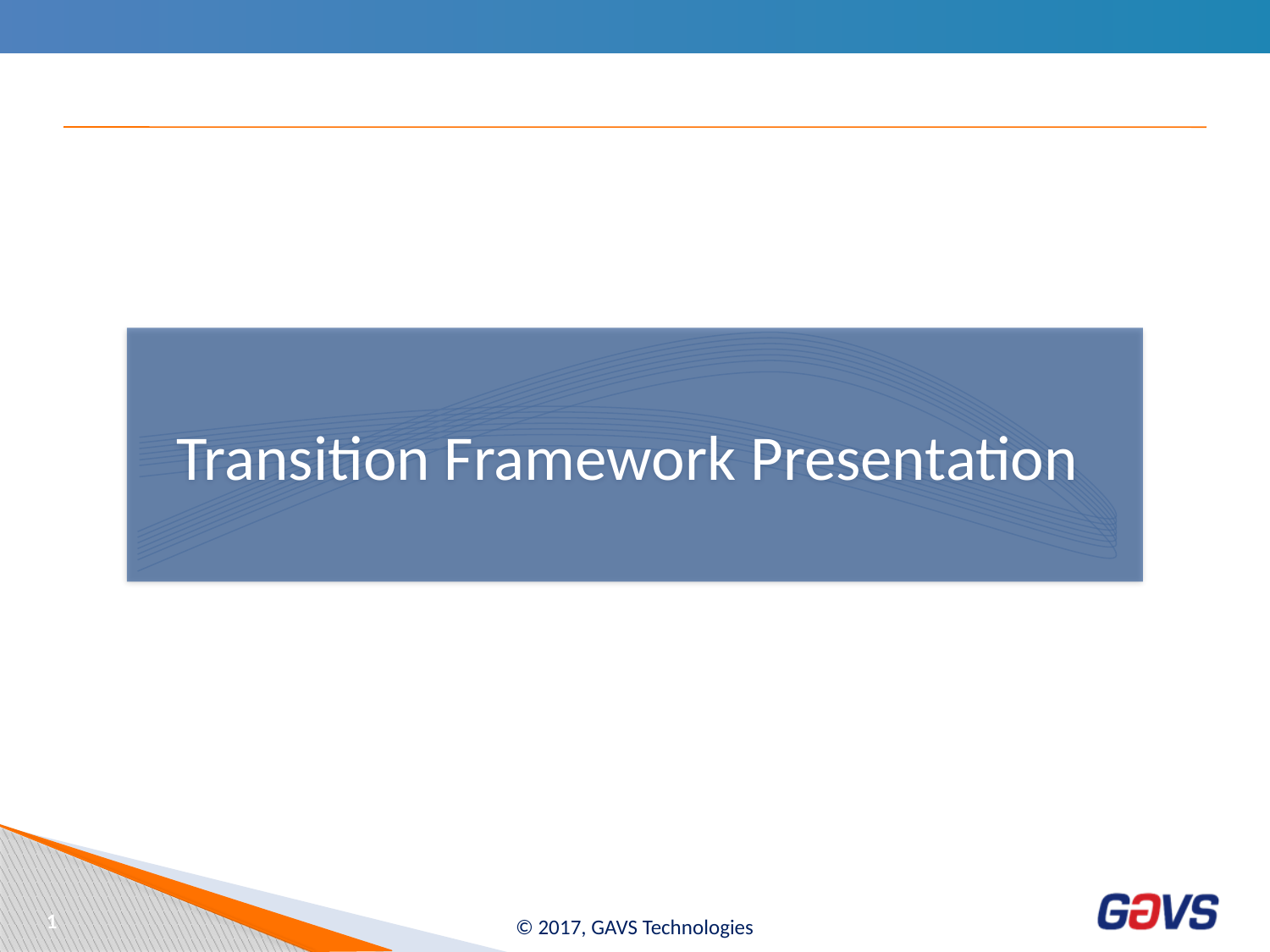

Transition Framework Presentation

1
© 2017, GAVS Technologies